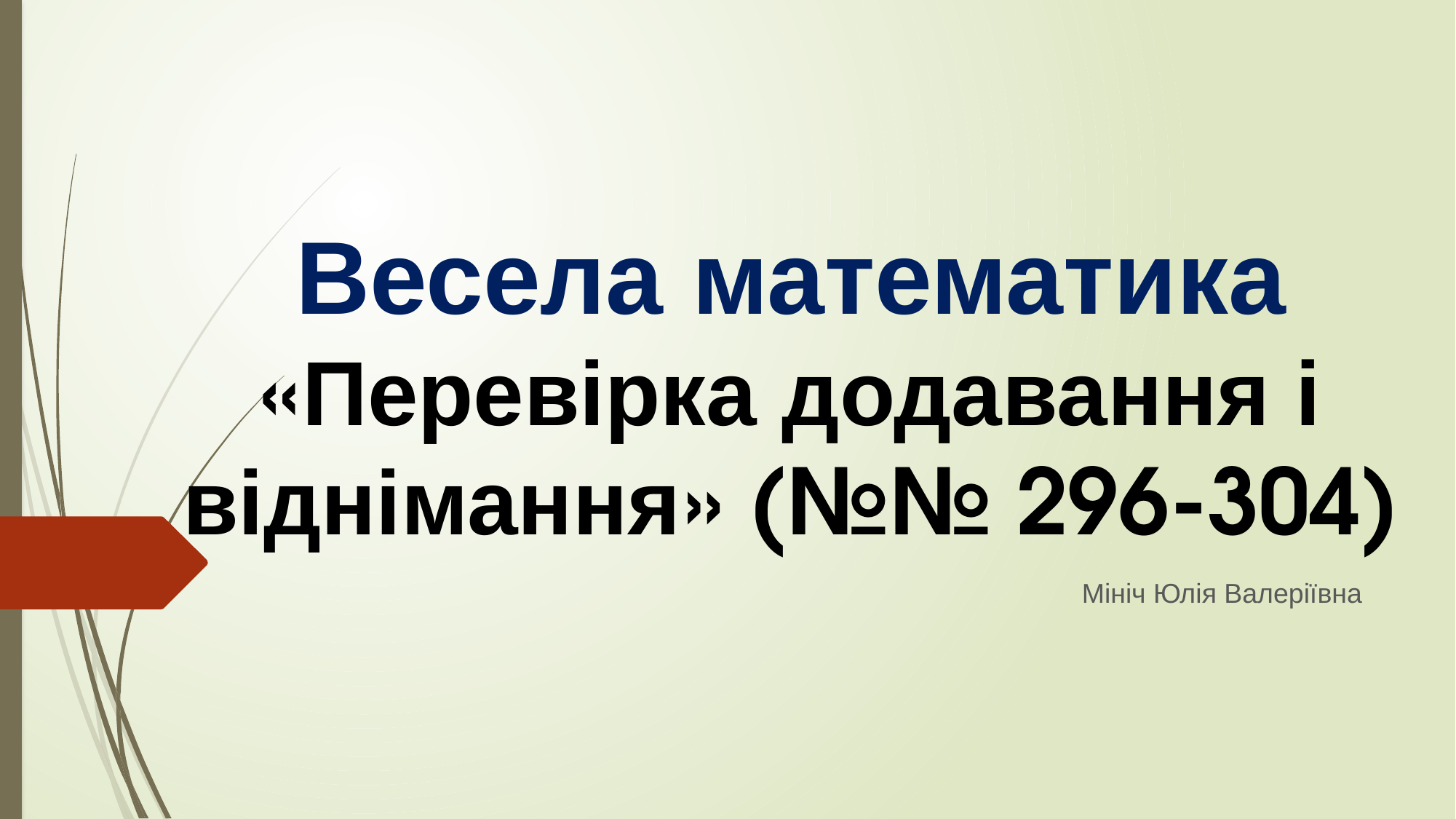

# Весела математика «Перевірка додавання і віднімання» (№№ 296-304)
Мініч Юлія Валеріївна